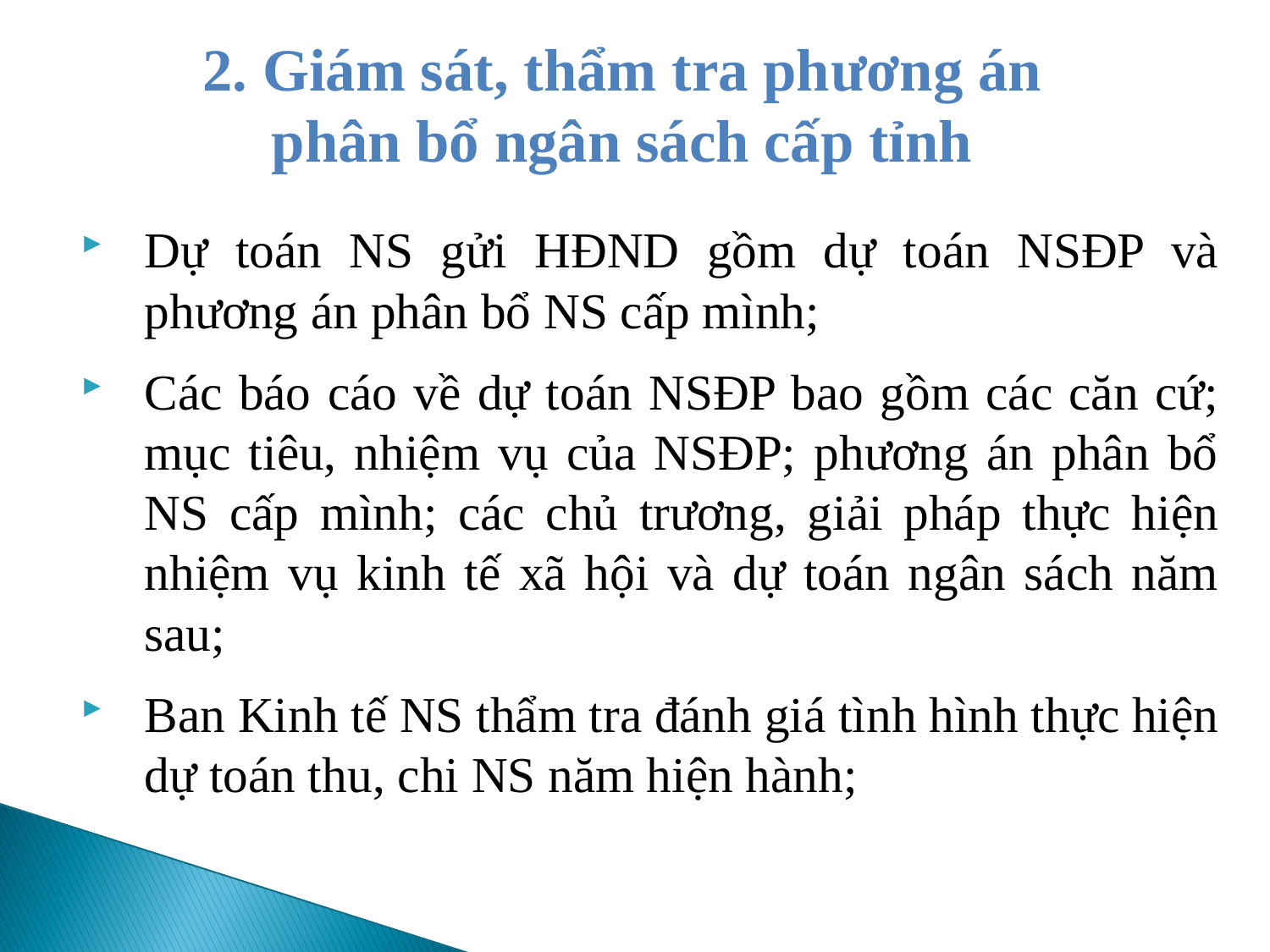

# 2. Giám sát, thẩm tra phương án phân bổ ngân sách cấp tỉnh
Dự toán NS gửi HĐND gồm dự toán NSĐP và phương án phân bổ NS cấp mình;
Các báo cáo về dự toán NSĐP bao gồm các căn cứ; mục tiêu, nhiệm vụ của NSĐP; phương án phân bổ NS cấp mình; các chủ trương, giải pháp thực hiện nhiệm vụ kinh tế xã hội và dự toán ngân sách năm sau;
Ban Kinh tế NS thẩm tra đánh giá tình hình thực hiện dự toán thu, chi NS năm hiện hành;